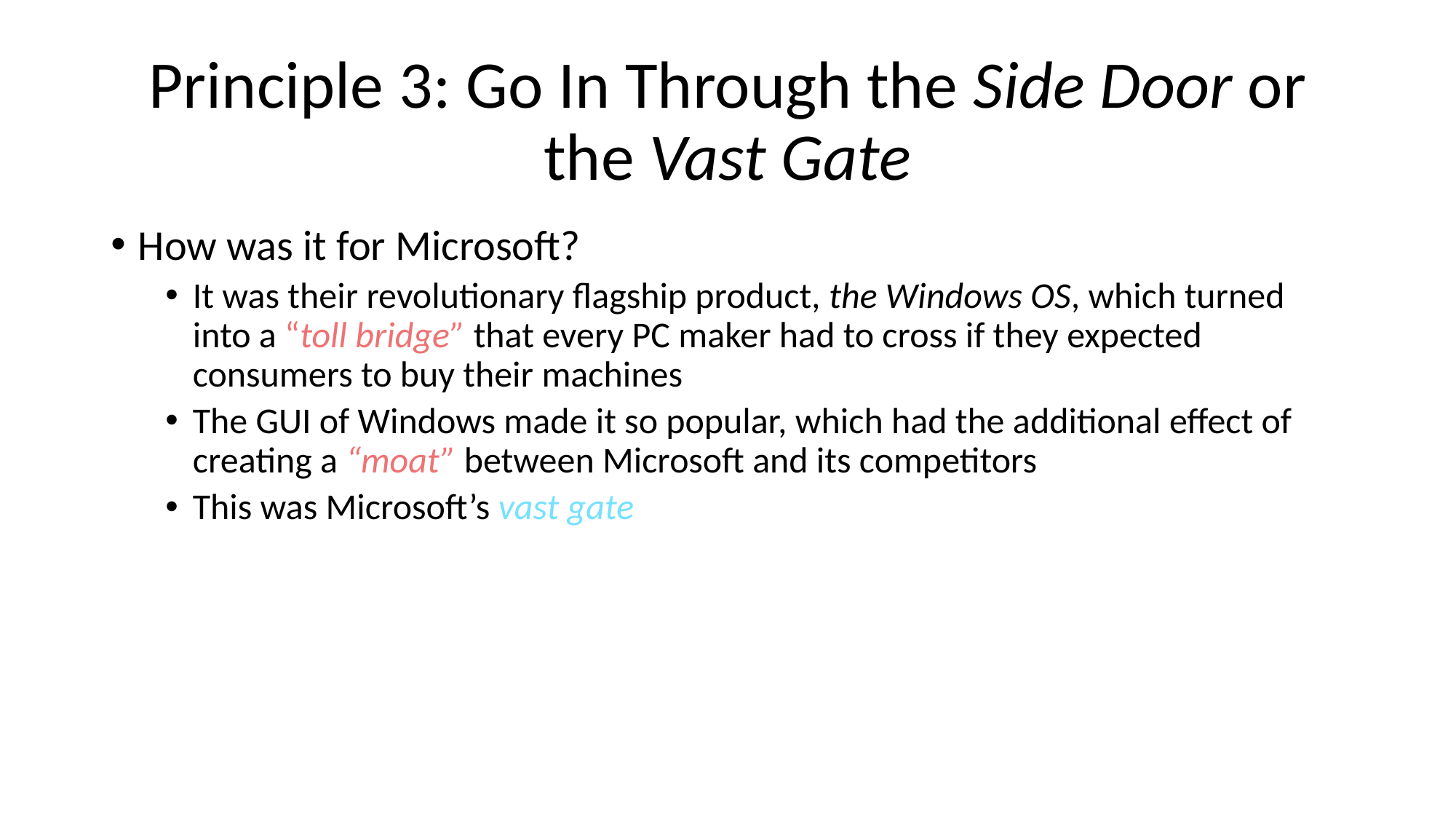

# Principle 3: Go In Through the Side Door or the Vast Gate
How was it for Microsoft?
It was their revolutionary flagship product, the Windows OS, which turned into a “toll bridge” that every PC maker had to cross if they expected consumers to buy their machines
The GUI of Windows made it so popular, which had the additional effect of creating a “moat” between Microsoft and its competitors
This was Microsoft’s vast gate